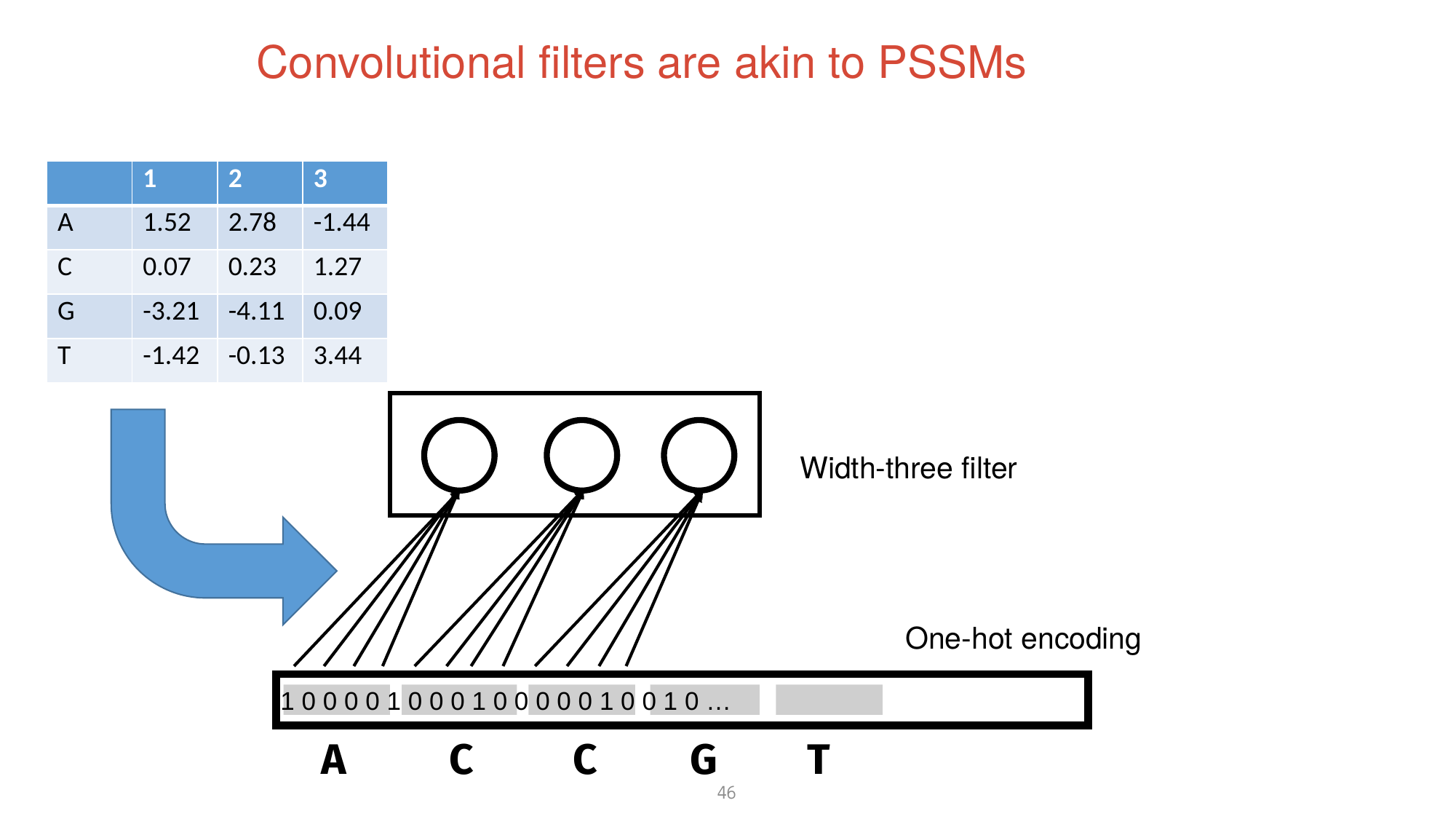

Convolutional filters are akin to PSSMs
|  | 1 | 2 | 3 |
| --- | --- | --- | --- |
| A | 1.52 | 2.78 | -1.44 |
| C | 0.07 | 0.23 | 1.27 |
| G | -3.21 | -4.11 | 0.09 |
| T | -1.42 | -0.13 | 3.44 |

Width-three filter

One-hot encoding
1 0 0 0 0 1 0 0 0 1 0 0 0 0 0 1 0 0 1 0 …

A
C
C
G
T
46